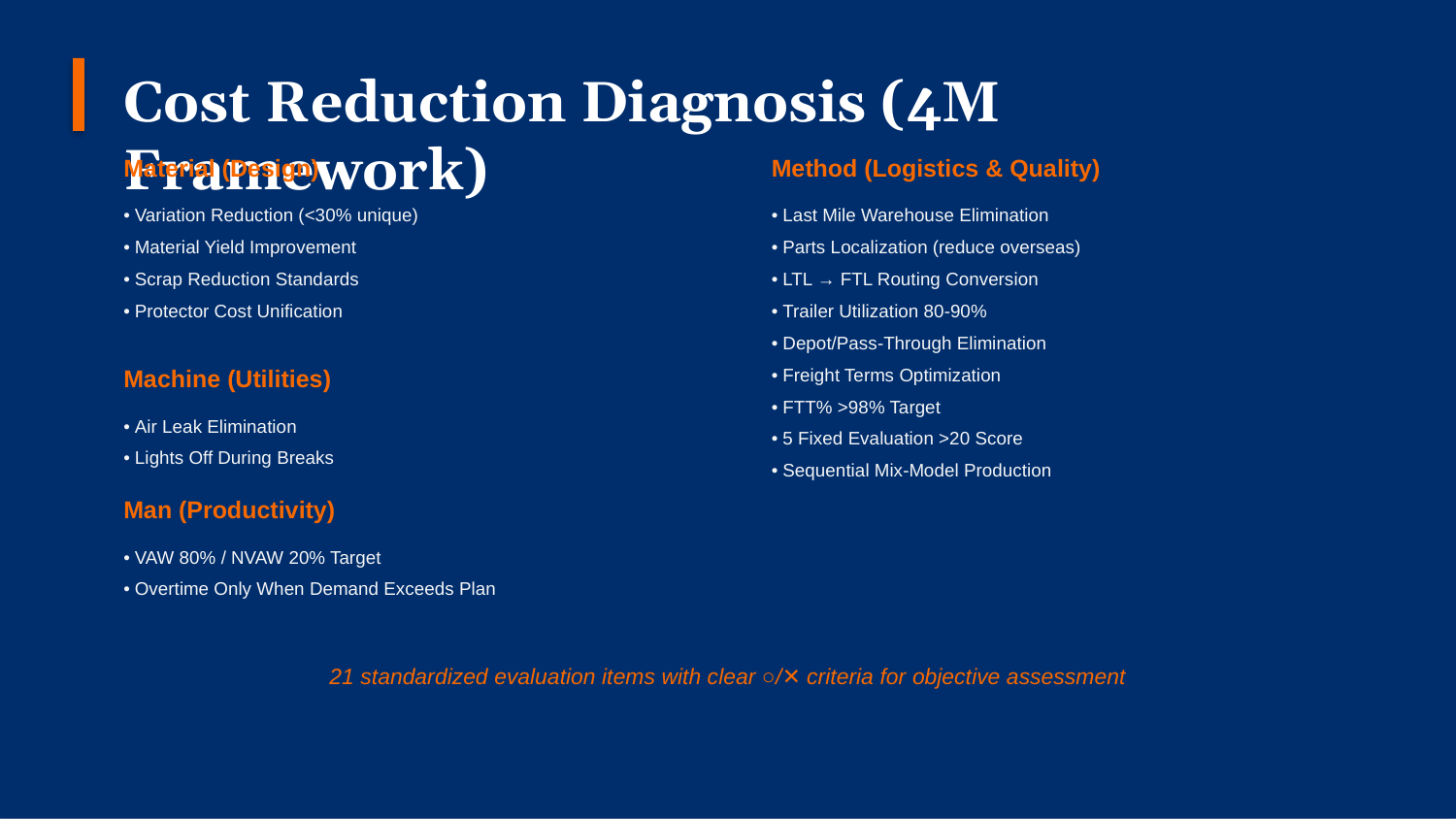

Cost Reduction Diagnosis (4M Framework)
Material (Design)
Method (Logistics & Quality)
• Variation Reduction (<30% unique)
• Material Yield Improvement
• Scrap Reduction Standards
• Protector Cost Unification
• Last Mile Warehouse Elimination
• Parts Localization (reduce overseas)
• LTL → FTL Routing Conversion
• Trailer Utilization 80-90%
• Depot/Pass-Through Elimination
• Freight Terms Optimization
• FTT% >98% Target
• 5 Fixed Evaluation >20 Score
• Sequential Mix-Model Production
Machine (Utilities)
• Air Leak Elimination
• Lights Off During Breaks
Man (Productivity)
• VAW 80% / NVAW 20% Target
• Overtime Only When Demand Exceeds Plan
21 standardized evaluation items with clear ○/✕ criteria for objective assessment